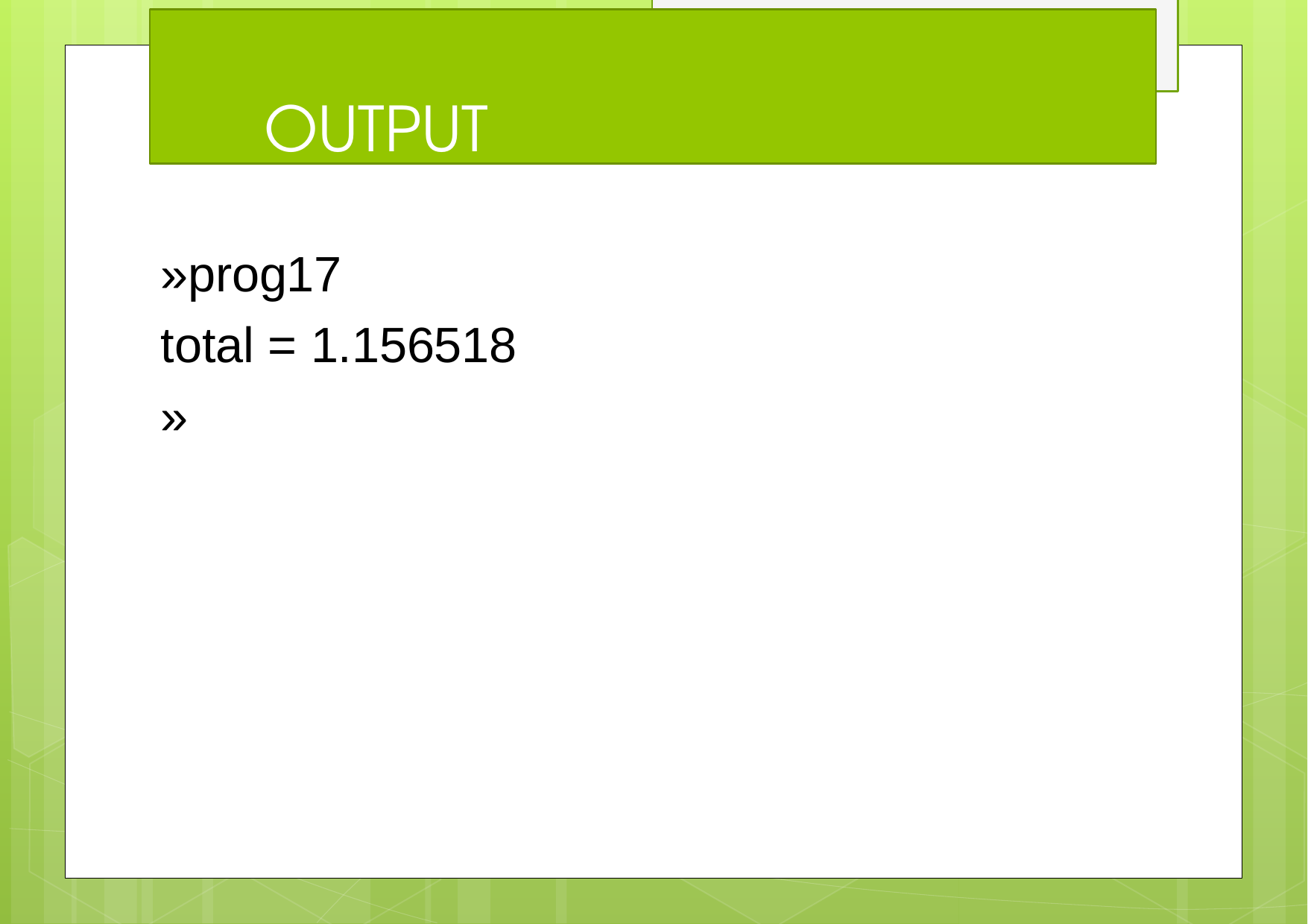

# OUTPUT
»prog17
total = 1.156518
»